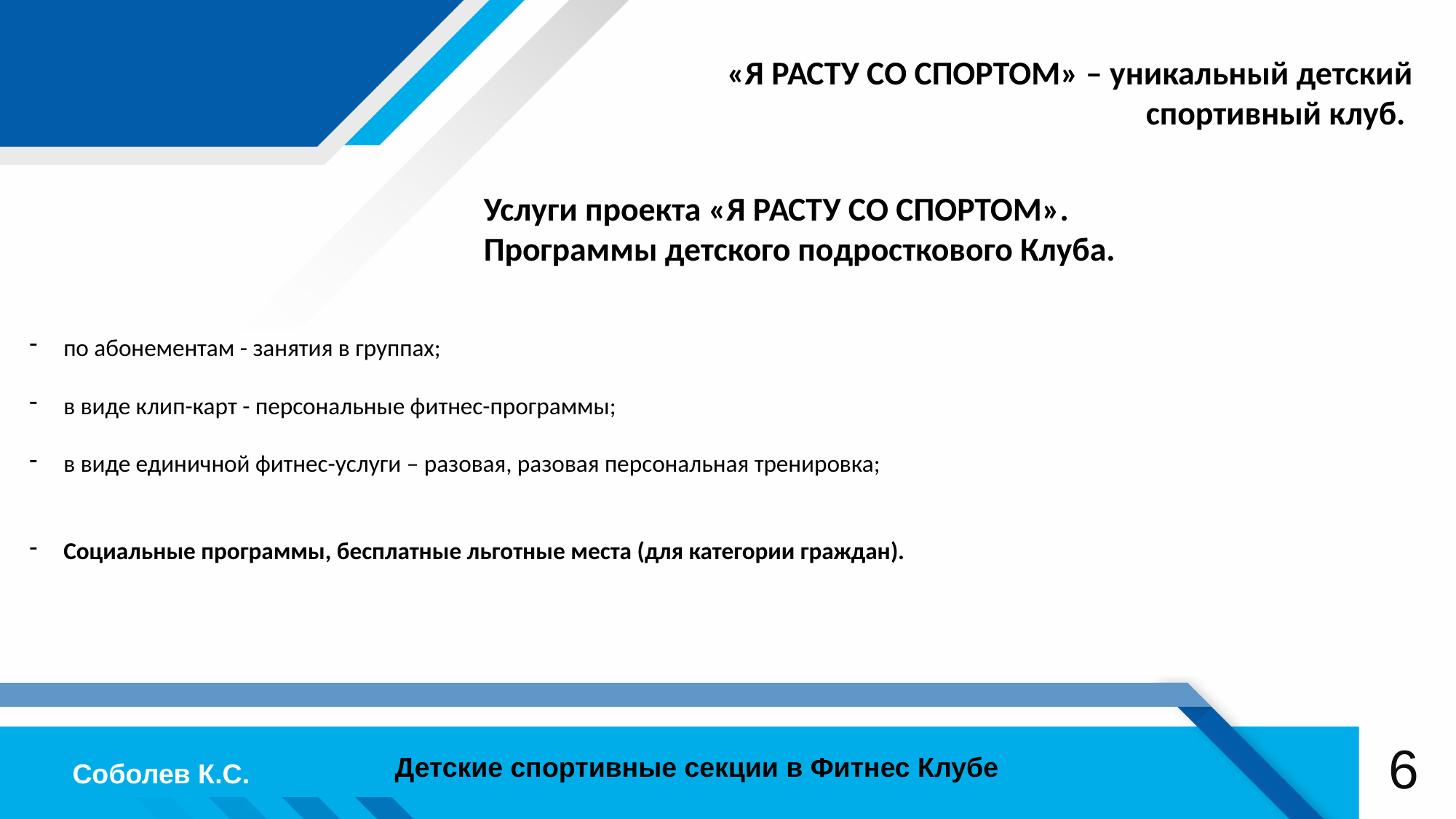

«Я РАСТУ СО СПОРТОМ» – уникальный детский спортивный клуб.
Услуги проекта «Я РАСТУ СО СПОРТОМ».
Программы детского подросткового Клуба.

по абонементам - занятия в группах;
в виде клип-карт - персональные фитнес-программы;
в виде единичной фитнес-услуги – разовая, разовая персональная тренировка;

Социальные программы, бесплатные льготные места (для категории граждан).

6

Детские спортивные секции в Фитнес Клубе
Соболев К.С.